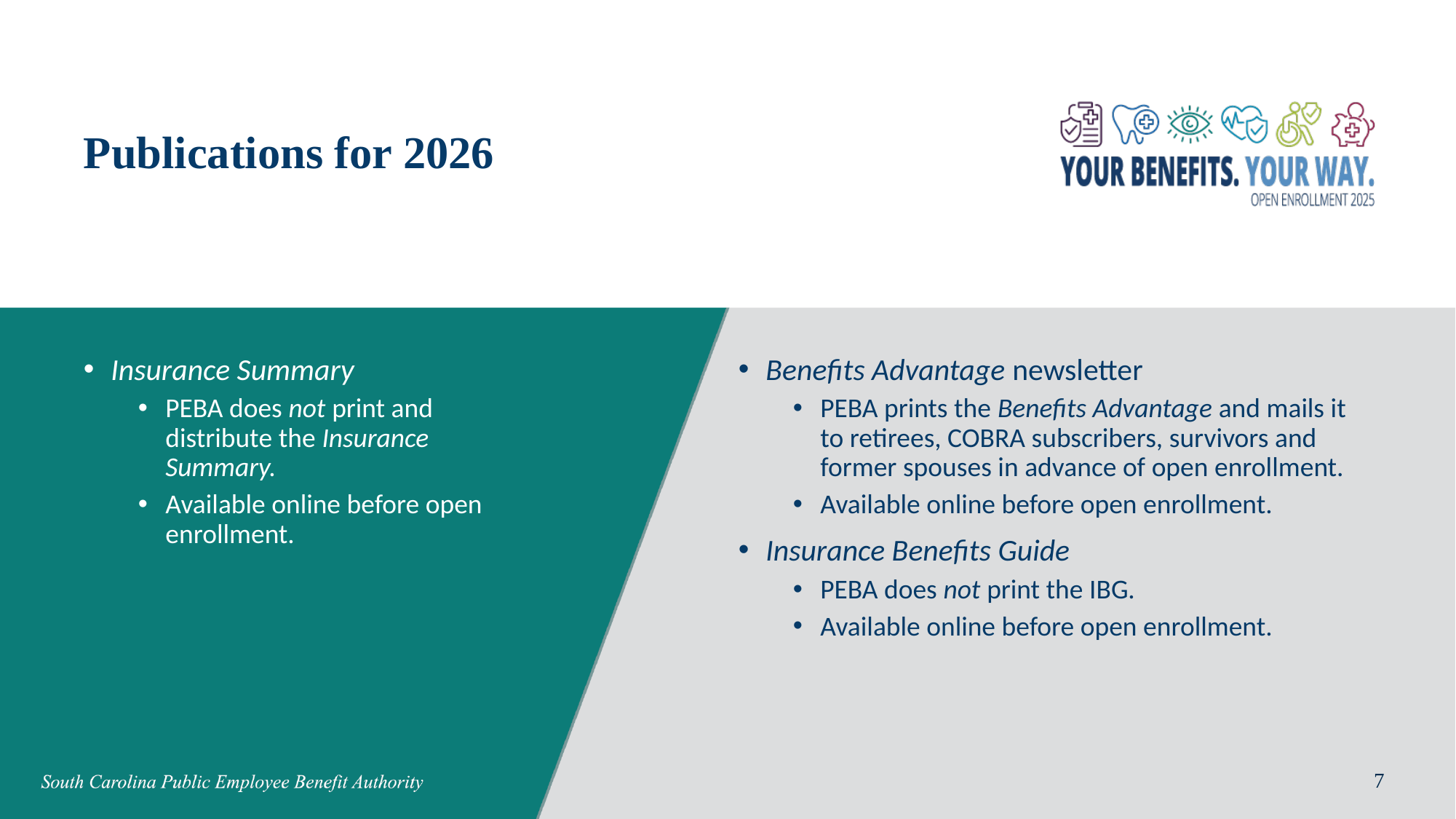

# Publications for 2026
Benefits Advantage newsletter
PEBA prints the Benefits Advantage and mails it to retirees, COBRA subscribers, survivors and former spouses in advance of open enrollment.
Available online before open enrollment.
Insurance Benefits Guide
PEBA does not print the IBG.
Available online before open enrollment.

Insurance Summary
PEBA does not print and distribute the Insurance Summary.
Available online before open enrollment.
7